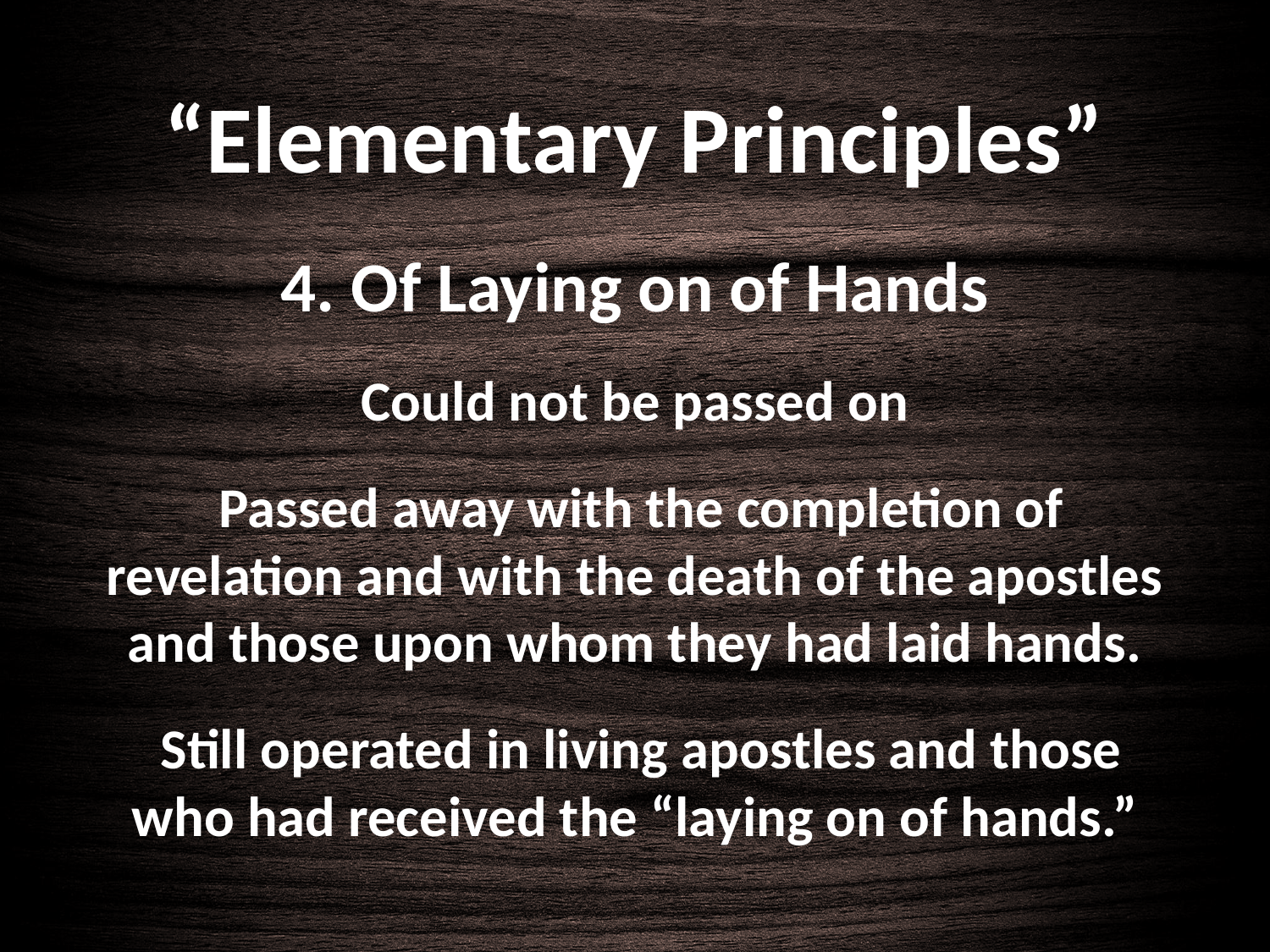

# “Elementary Principles”
4. Of Laying on of Hands
Could not be passed on
 Passed away with the completion of revelation and with the death of the apostles and those upon whom they had laid hands.
 Still operated in living apostles and those who had received the “laying on of hands.”